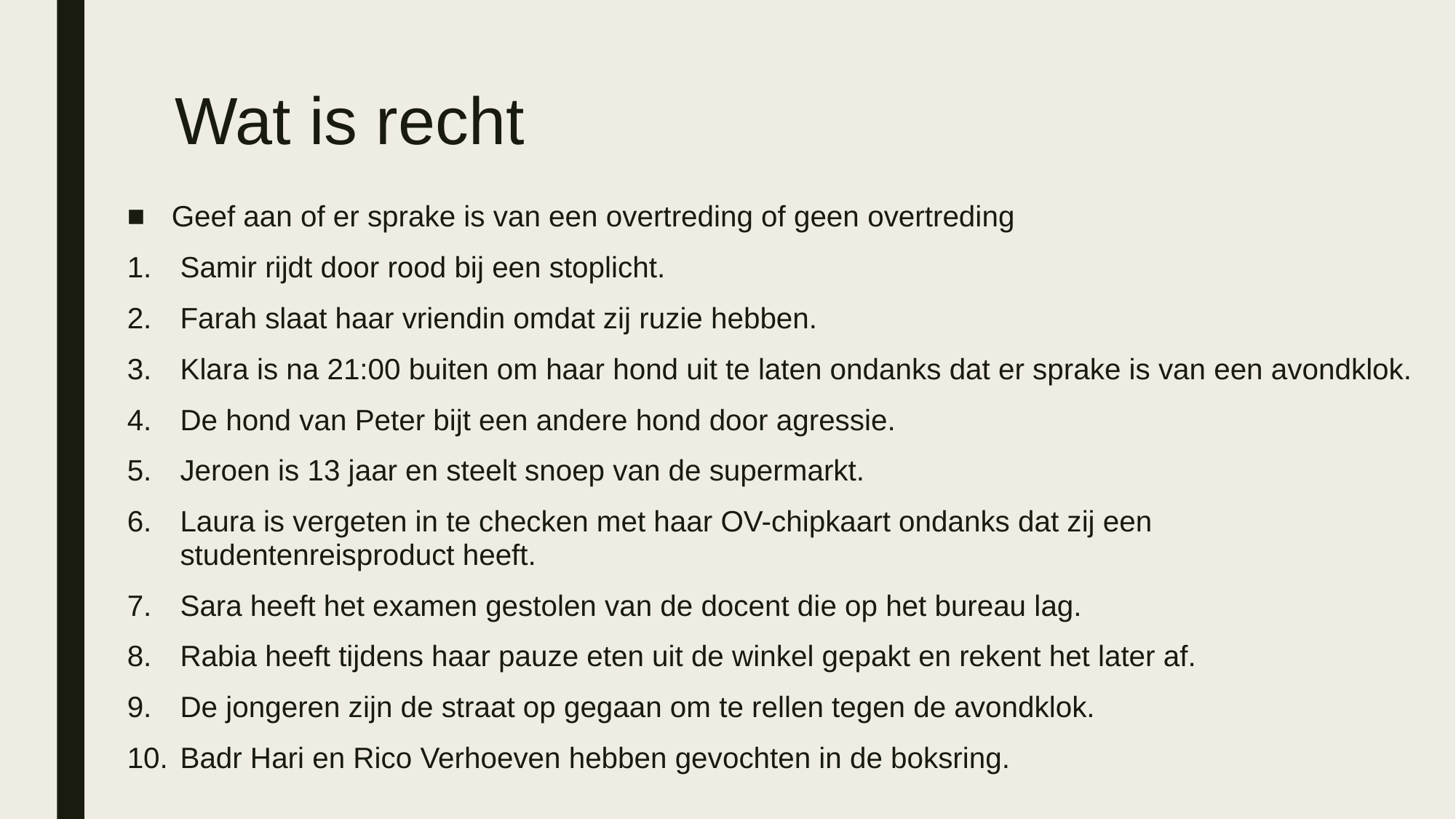

# Wat is recht
Geef aan of er sprake is van een overtreding of geen overtreding
Samir rijdt door rood bij een stoplicht.
Farah slaat haar vriendin omdat zij ruzie hebben.
Klara is na 21:00 buiten om haar hond uit te laten ondanks dat er sprake is van een avondklok.
De hond van Peter bijt een andere hond door agressie.
Jeroen is 13 jaar en steelt snoep van de supermarkt.
Laura is vergeten in te checken met haar OV-chipkaart ondanks dat zij een studentenreisproduct heeft.
Sara heeft het examen gestolen van de docent die op het bureau lag.
Rabia heeft tijdens haar pauze eten uit de winkel gepakt en rekent het later af.
De jongeren zijn de straat op gegaan om te rellen tegen de avondklok.
Badr Hari en Rico Verhoeven hebben gevochten in de boksring.